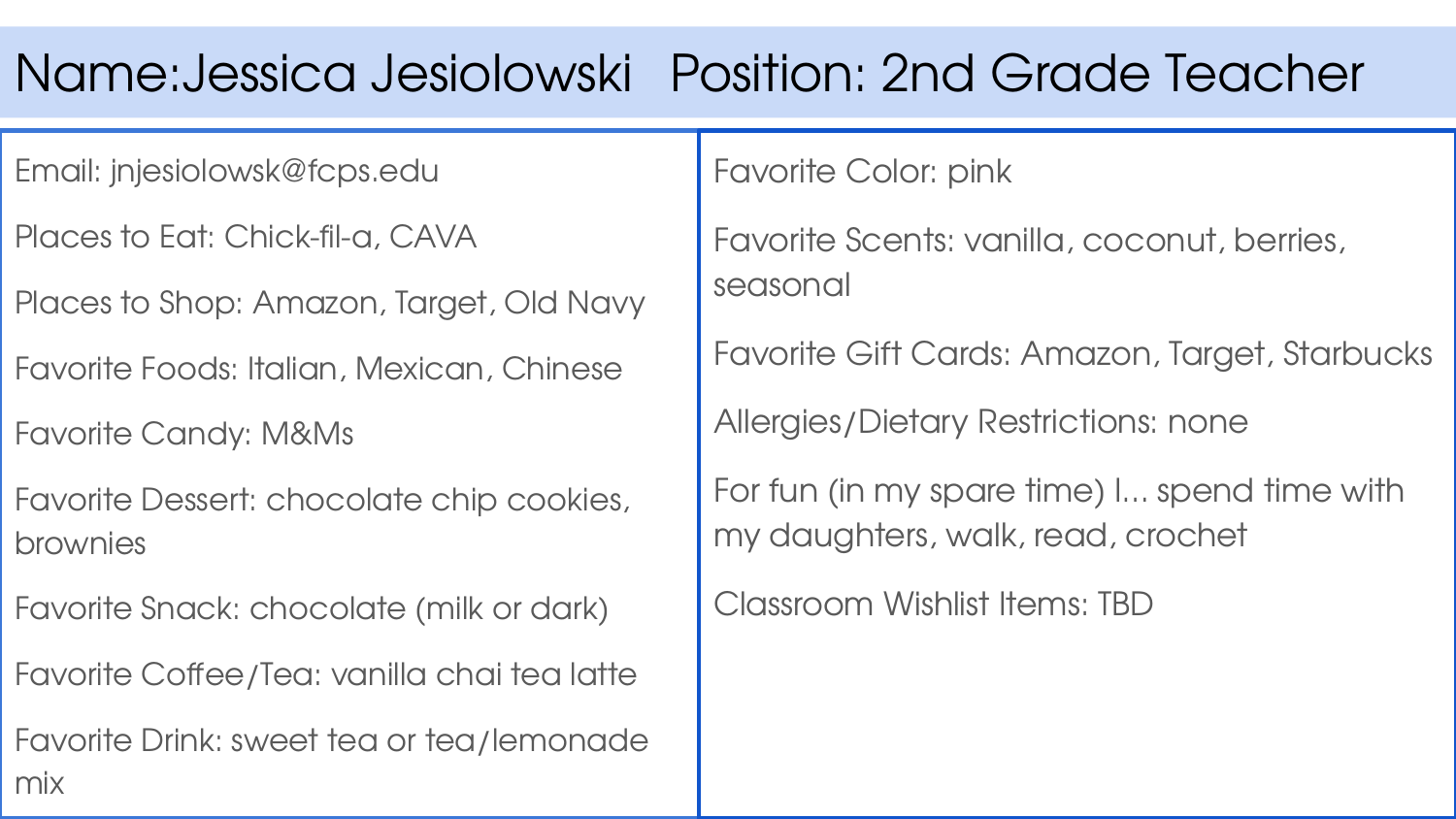

# Name:Jessica Jesiolowski	Position: 2nd Grade Teacher
Email: jnjesiolowsk@fcps.edu
Places to Eat: Chick-fil-a, CAVA
Places to Shop: Amazon, Target, Old Navy
Favorite Foods: Italian, Mexican, Chinese
Favorite Candy: M&Ms
Favorite Dessert: chocolate chip cookies, brownies
Favorite Snack: chocolate (milk or dark)
Favorite Coffee/Tea: vanilla chai tea latte
Favorite Drink: sweet tea or tea/lemonade mix
Favorite Color: pink
Favorite Scents: vanilla, coconut, berries, seasonal
Favorite Gift Cards: Amazon, Target, Starbucks
Allergies/Dietary Restrictions: none
For fun (in my spare time) I… spend time with my daughters, walk, read, crochet
Classroom Wishlist Items: TBD